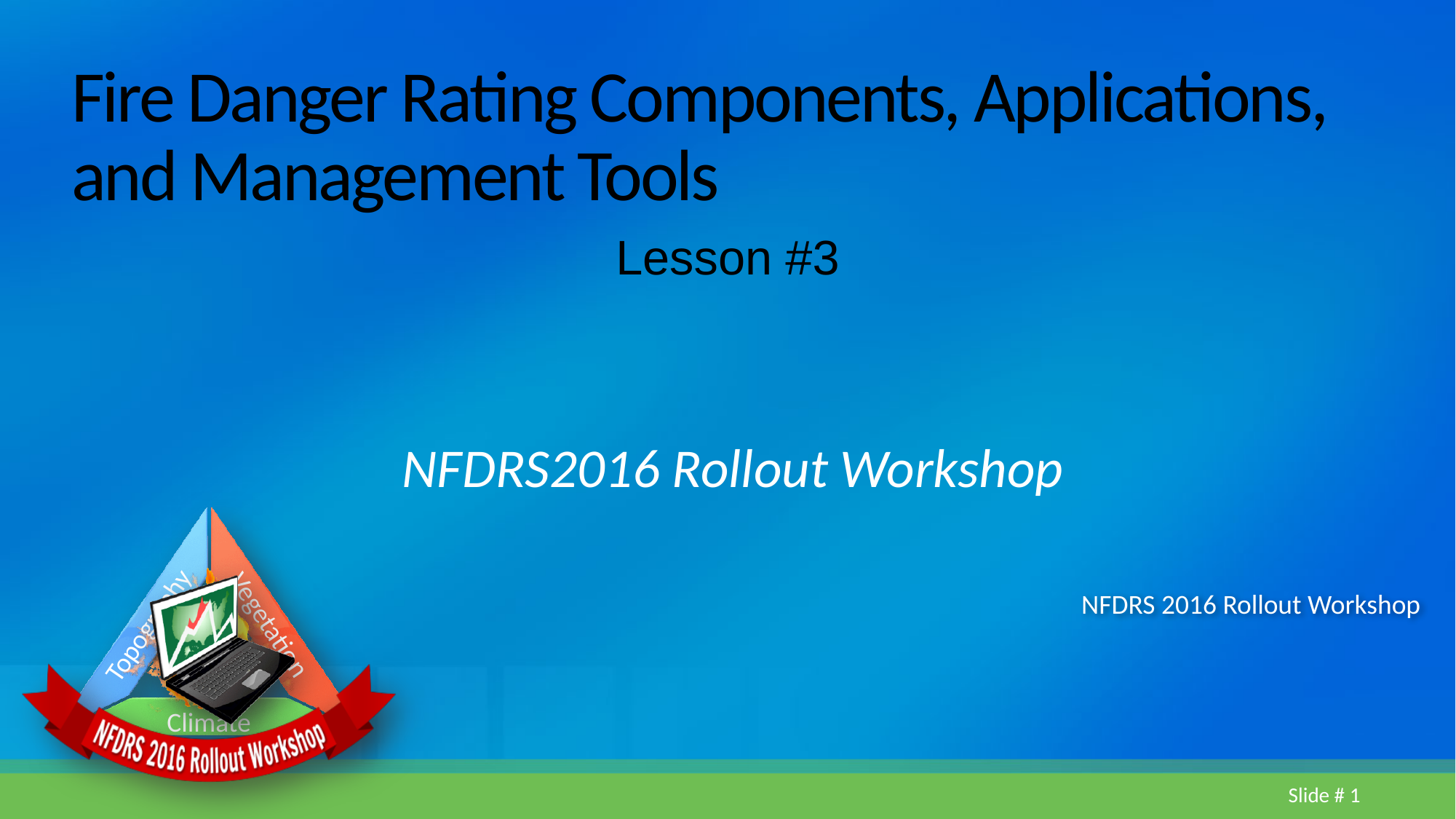

# Fire Danger Rating Components, Applications, and Management Tools
Lesson #3